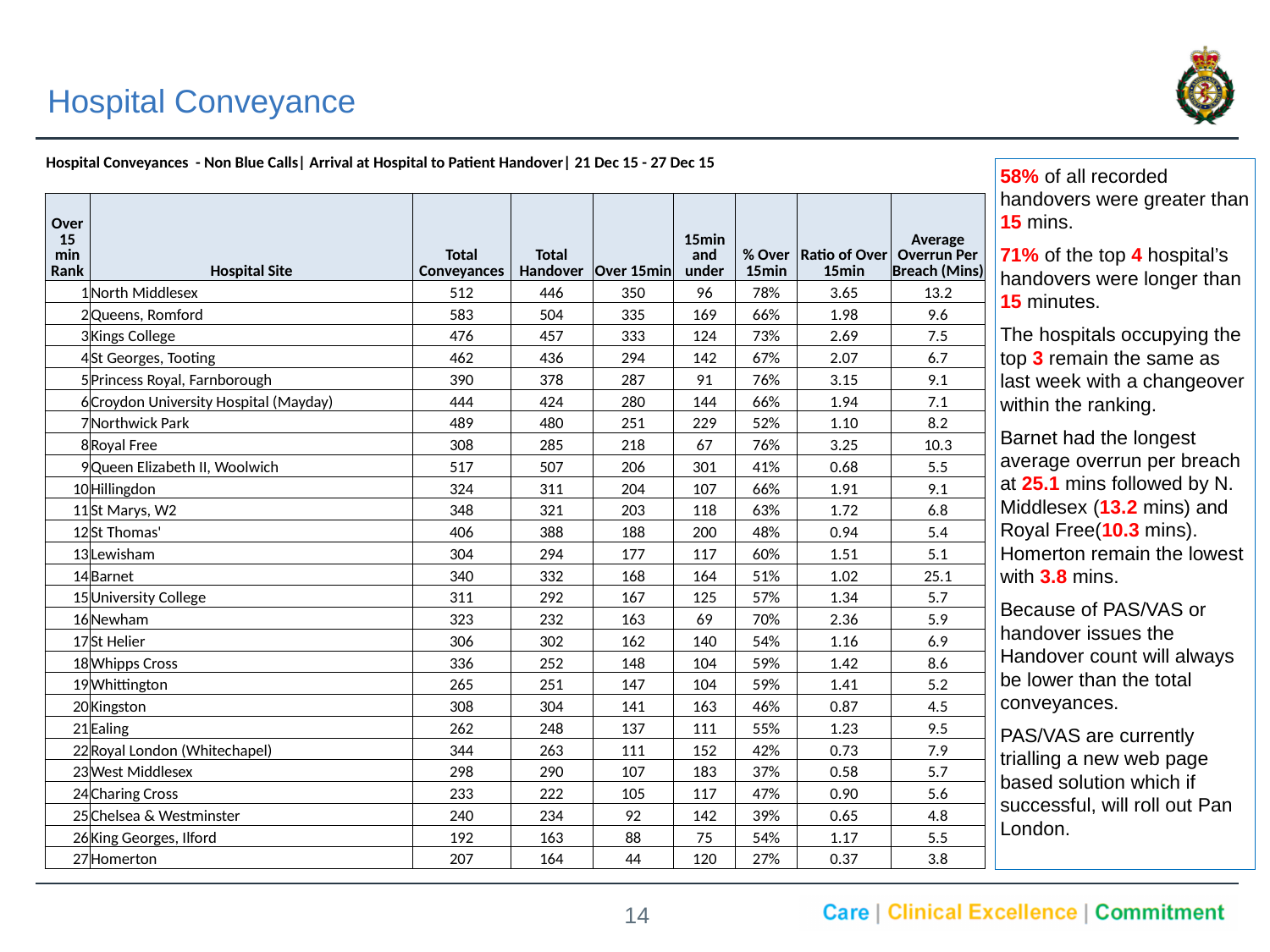

Hospital Conveyance
| Hospital Conveyances - Non Blue Calls| Arrival at Hospital to Patient Handover| 21 Dec 15 - 27 Dec 15 |  |  |  |  |  |  |  |  |
| --- | --- | --- | --- | --- | --- | --- | --- | --- |
| ##### | 27/12/2015 |  |  |  |  |  |  |  |
| Over 15 min Rank | Hospital Site | Total Conveyances | Total Handover | Over 15min | 15min and under | % Over 15min | Ratio of Over 15min | Average Overrun Per Breach (Mins) |
| 1 | North Middlesex | 512 | 446 | 350 | 96 | 78% | 3.65 | 13.2 |
| 2 | Queens, Romford | 583 | 504 | 335 | 169 | 66% | 1.98 | 9.6 |
| 3 | Kings College | 476 | 457 | 333 | 124 | 73% | 2.69 | 7.5 |
| 4 | St Georges, Tooting | 462 | 436 | 294 | 142 | 67% | 2.07 | 6.7 |
| 5 | Princess Royal, Farnborough | 390 | 378 | 287 | 91 | 76% | 3.15 | 9.1 |
| 6 | Croydon University Hospital (Mayday) | 444 | 424 | 280 | 144 | 66% | 1.94 | 7.1 |
| 7 | Northwick Park | 489 | 480 | 251 | 229 | 52% | 1.10 | 8.2 |
| 8 | Royal Free | 308 | 285 | 218 | 67 | 76% | 3.25 | 10.3 |
| 9 | Queen Elizabeth II, Woolwich | 517 | 507 | 206 | 301 | 41% | 0.68 | 5.5 |
| 10 | Hillingdon | 324 | 311 | 204 | 107 | 66% | 1.91 | 9.1 |
| 11 | St Marys, W2 | 348 | 321 | 203 | 118 | 63% | 1.72 | 6.8 |
| 12 | St Thomas' | 406 | 388 | 188 | 200 | 48% | 0.94 | 5.4 |
| 13 | Lewisham | 304 | 294 | 177 | 117 | 60% | 1.51 | 5.1 |
| 14 | Barnet | 340 | 332 | 168 | 164 | 51% | 1.02 | 25.1 |
| 15 | University College | 311 | 292 | 167 | 125 | 57% | 1.34 | 5.7 |
| 16 | Newham | 323 | 232 | 163 | 69 | 70% | 2.36 | 5.9 |
| 17 | St Helier | 306 | 302 | 162 | 140 | 54% | 1.16 | 6.9 |
| 18 | Whipps Cross | 336 | 252 | 148 | 104 | 59% | 1.42 | 8.6 |
| 19 | Whittington | 265 | 251 | 147 | 104 | 59% | 1.41 | 5.2 |
| 20 | Kingston | 308 | 304 | 141 | 163 | 46% | 0.87 | 4.5 |
| 21 | Ealing | 262 | 248 | 137 | 111 | 55% | 1.23 | 9.5 |
| 22 | Royal London (Whitechapel) | 344 | 263 | 111 | 152 | 42% | 0.73 | 7.9 |
| 23 | West Middlesex | 298 | 290 | 107 | 183 | 37% | 0.58 | 5.7 |
| 24 | Charing Cross | 233 | 222 | 105 | 117 | 47% | 0.90 | 5.6 |
| 25 | Chelsea & Westminster | 240 | 234 | 92 | 142 | 39% | 0.65 | 4.8 |
| 26 | King Georges, Ilford | 192 | 163 | 88 | 75 | 54% | 1.17 | 5.5 |
| 27 | Homerton | 207 | 164 | 44 | 120 | 27% | 0.37 | 3.8 |
58% of all recorded handovers were greater than 15 mins.
71% of the top 4 hospital’s handovers were longer than 15 minutes.
The hospitals occupying the top 3 remain the same as last week with a changeover within the ranking.
Barnet had the longest average overrun per breach at 25.1 mins followed by N. Middlesex (13.2 mins) and Royal Free(10.3 mins). Homerton remain the lowest with 3.8 mins.
Because of PAS/VAS or handover issues the Handover count will always be lower than the total conveyances.
PAS/VAS are currently trialling a new web page based solution which if successful, will roll out Pan London.